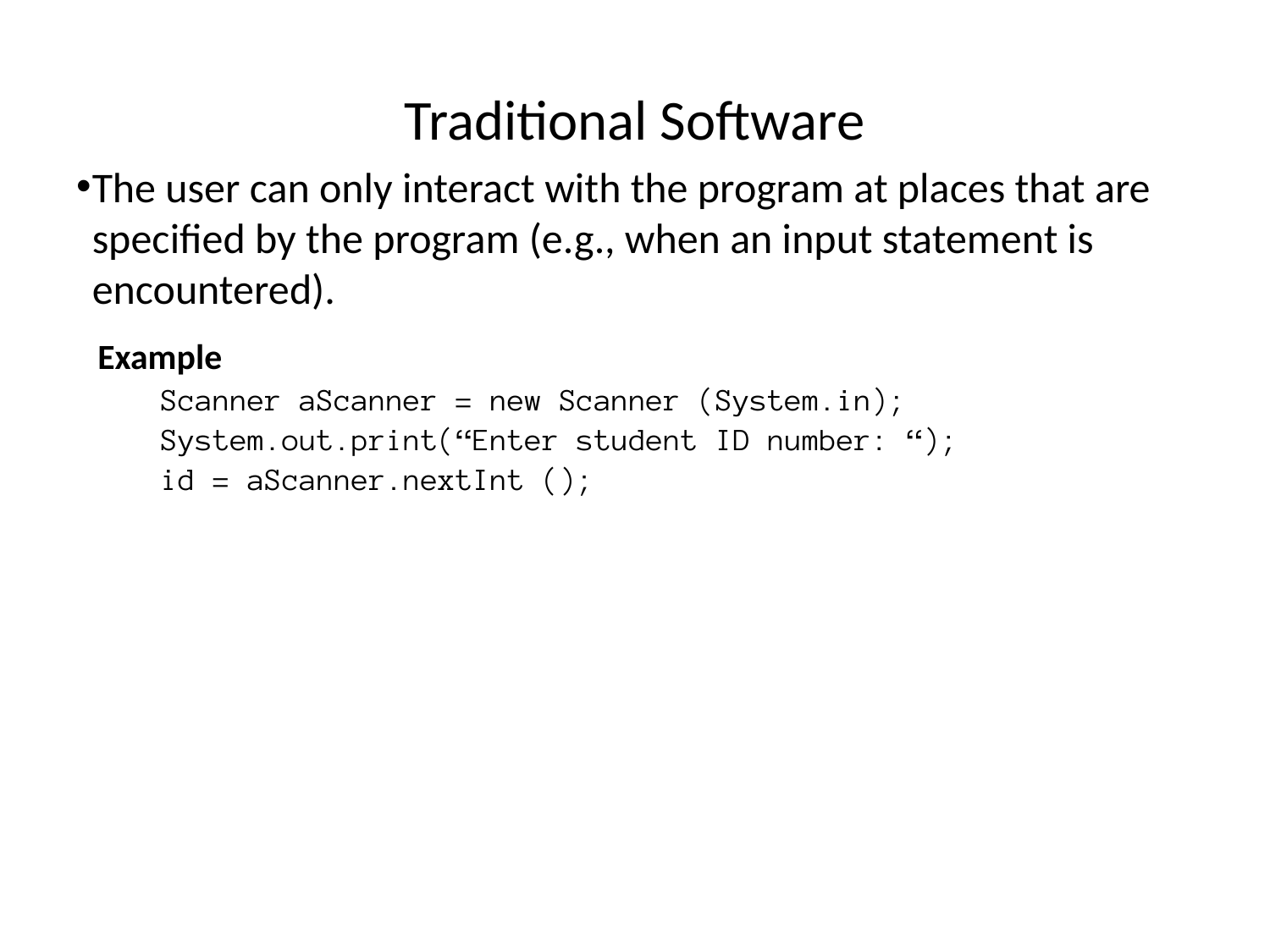

Traditional Software
The user can only interact with the program at places that are specified by the program (e.g., when an input statement is encountered).
Example
Scanner aScanner = new Scanner (System.in);
System.out.print(“Enter student ID number: “);
id = aScanner.nextInt ();